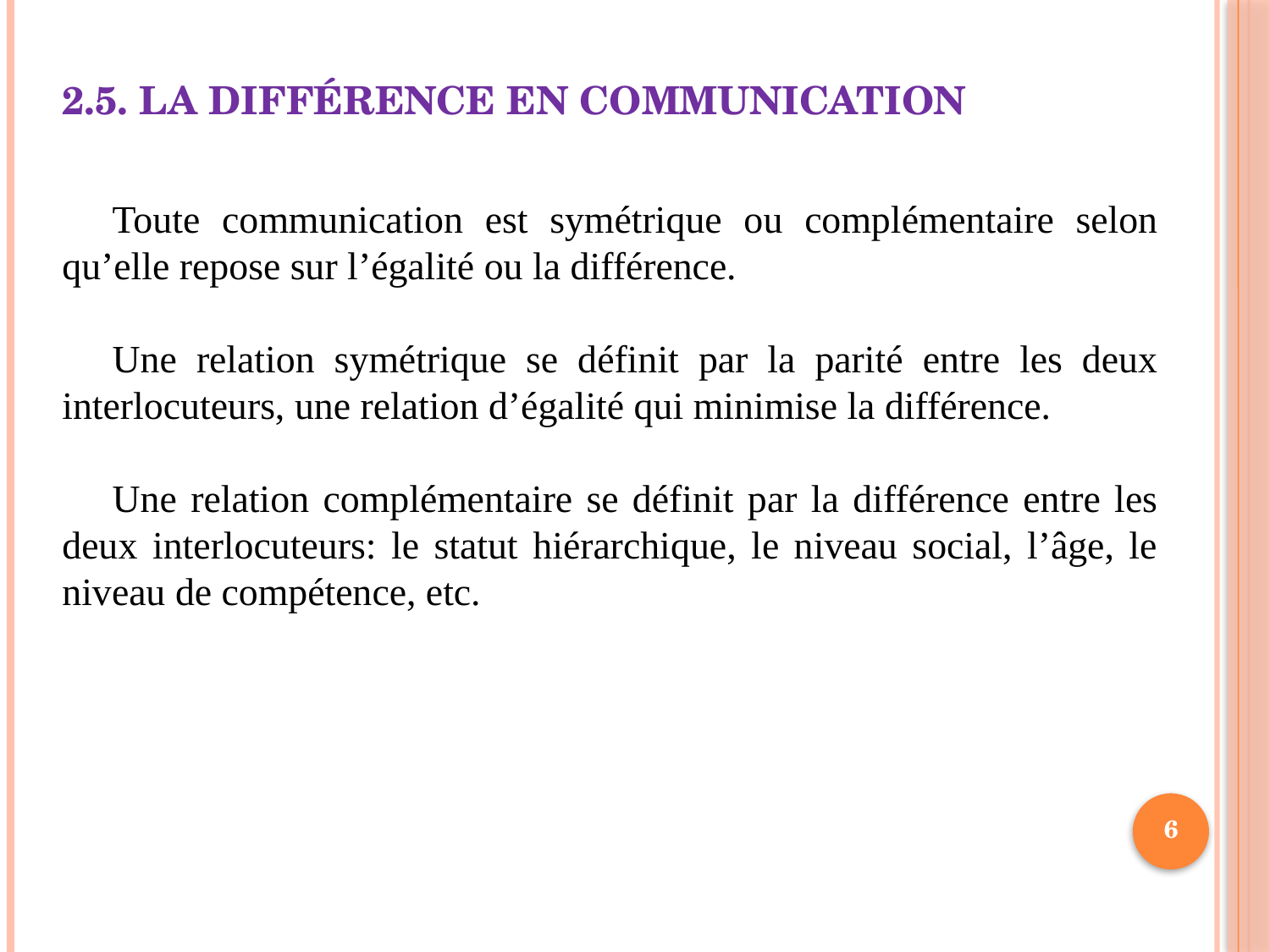

2.5. La Différence en Communication
Toute communication est symétrique ou complémentaire selon qu’elle repose sur l’égalité ou la différence.

Une relation symétrique se définit par la parité entre les deux interlocuteurs, une relation d’égalité qui minimise la différence.

Une relation complémentaire se définit par la différence entre les deux interlocuteurs: le statut hiérarchique, le niveau social, l’âge, le niveau de compétence, etc.
6